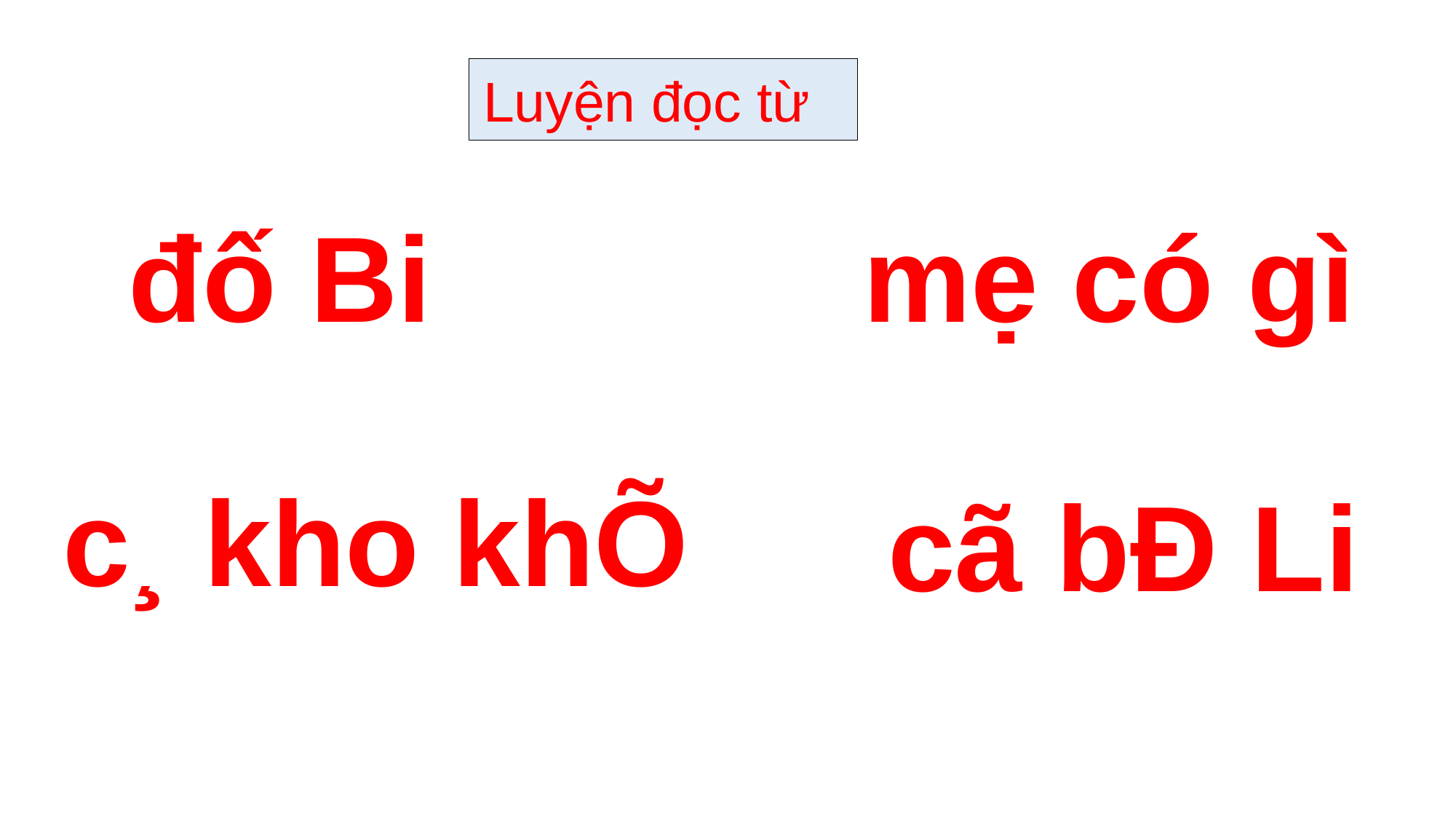

Luyện đọc từ
đố Bi
mẹ có gì
c¸ kho khÕ
cã bÐ Li